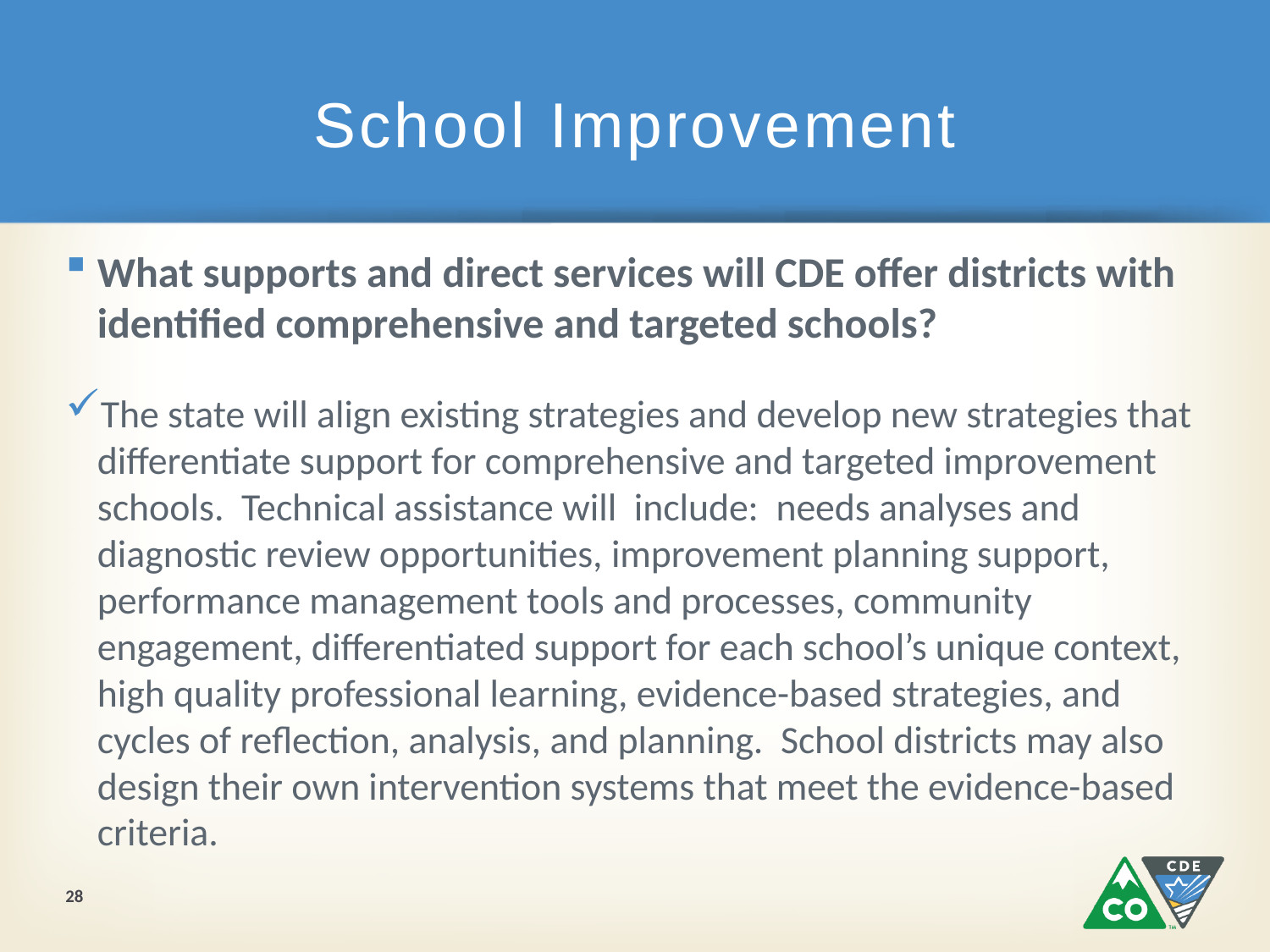

# School Improvement
What supports and direct services will CDE offer districts with identified comprehensive and targeted schools?

The state will align existing strategies and develop new strategies that differentiate support for comprehensive and targeted improvement schools.  Technical assistance will  include:  needs analyses and diagnostic review opportunities, improvement planning support, performance management tools and processes, community engagement, differentiated support for each school’s unique context, high quality professional learning, evidence-based strategies, and cycles of reflection, analysis, and planning.  School districts may also design their own intervention systems that meet the evidence-based criteria.
28